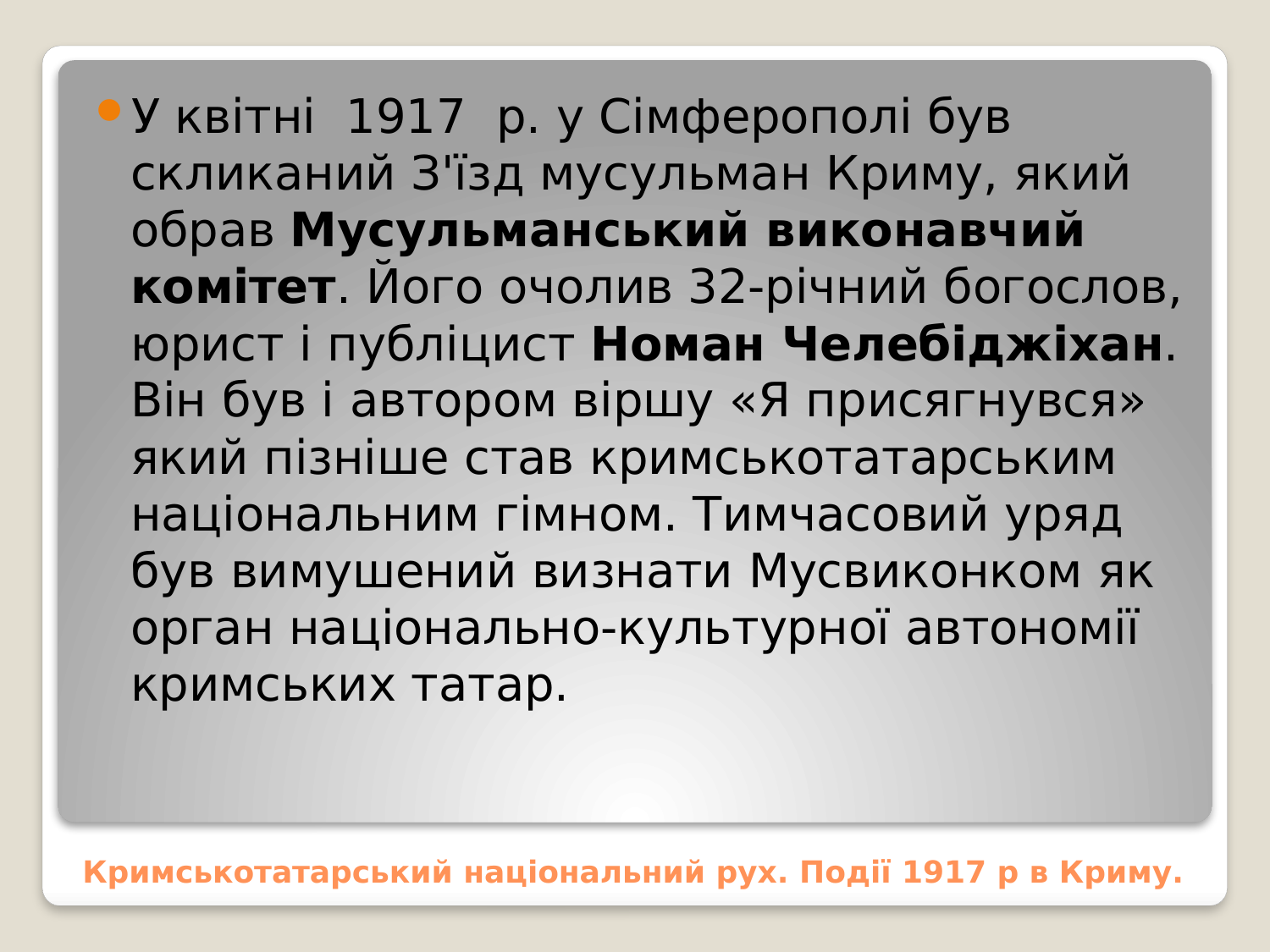

У квітні  1917  р. у Сімферополі був скликаний З'їзд мусульман Криму, який обрав Мусульманський виконавчий комітет. Його очолив 32-річний богослов, юрист і публіцист Номан Челебіджіхан. Він був і автором віршу «Я присягнувся» який пізніше став кримськотатарським національним гімном. Тимчасовий уряд був вимушений визнати Мусвиконком як орган національно-культурної автономії кримських татар.
# Кримськотатарський національний рух. Події 1917 р в Криму.